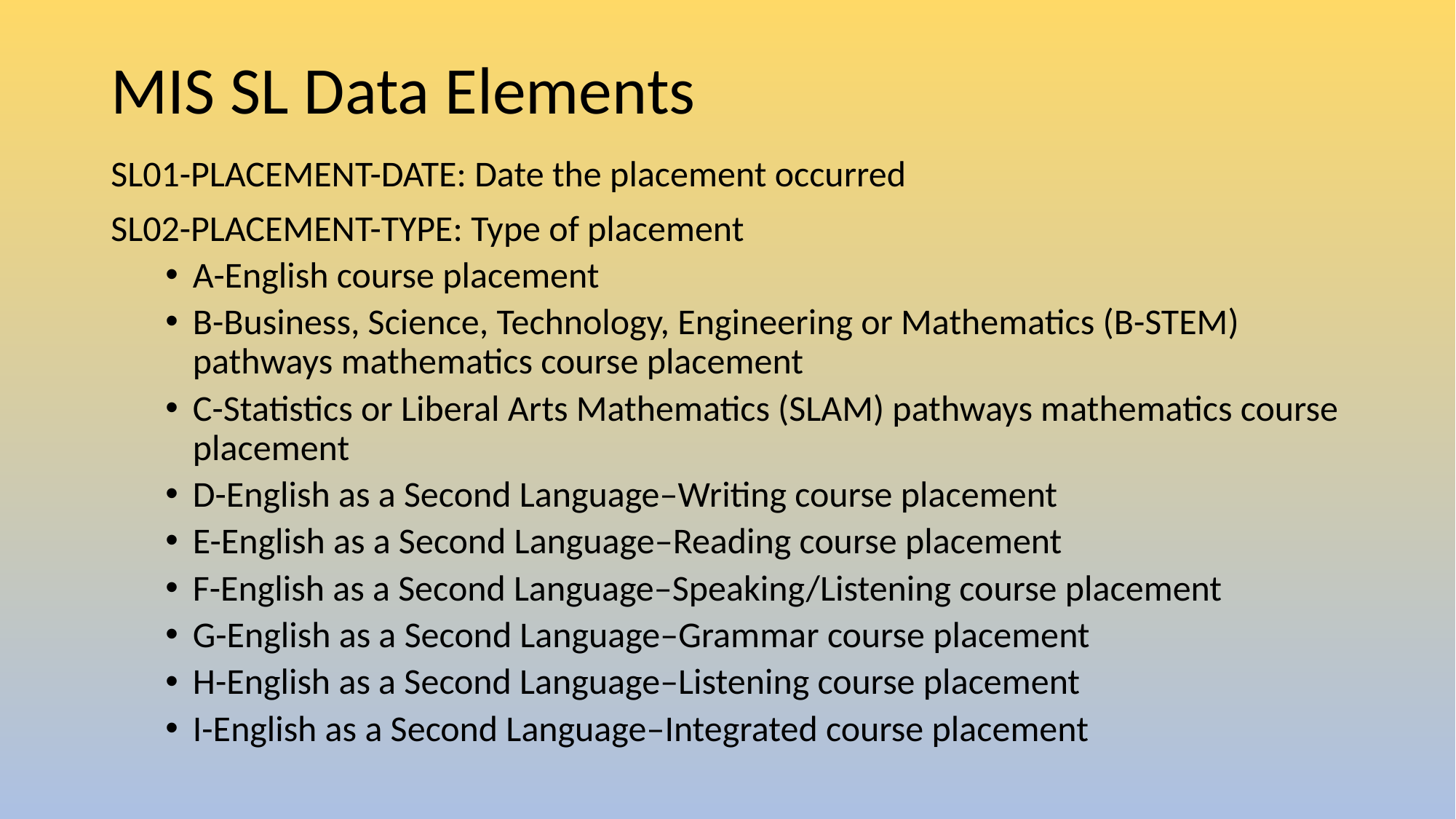

# MIS SL Data Elements
SL01-PLACEMENT-DATE: Date the placement occurred
SL02-PLACEMENT-TYPE: Type of placement
A-English course placement
B-Business, Science, Technology, Engineering or Mathematics (B-STEM) pathways mathematics course placement
C-Statistics or Liberal Arts Mathematics (SLAM) pathways mathematics course placement
D-English as a Second Language–Writing course placement
E-English as a Second Language–Reading course placement
F-English as a Second Language–Speaking/Listening course placement
G-English as a Second Language–Grammar course placement
H-English as a Second Language–Listening course placement
I-English as a Second Language–Integrated course placement